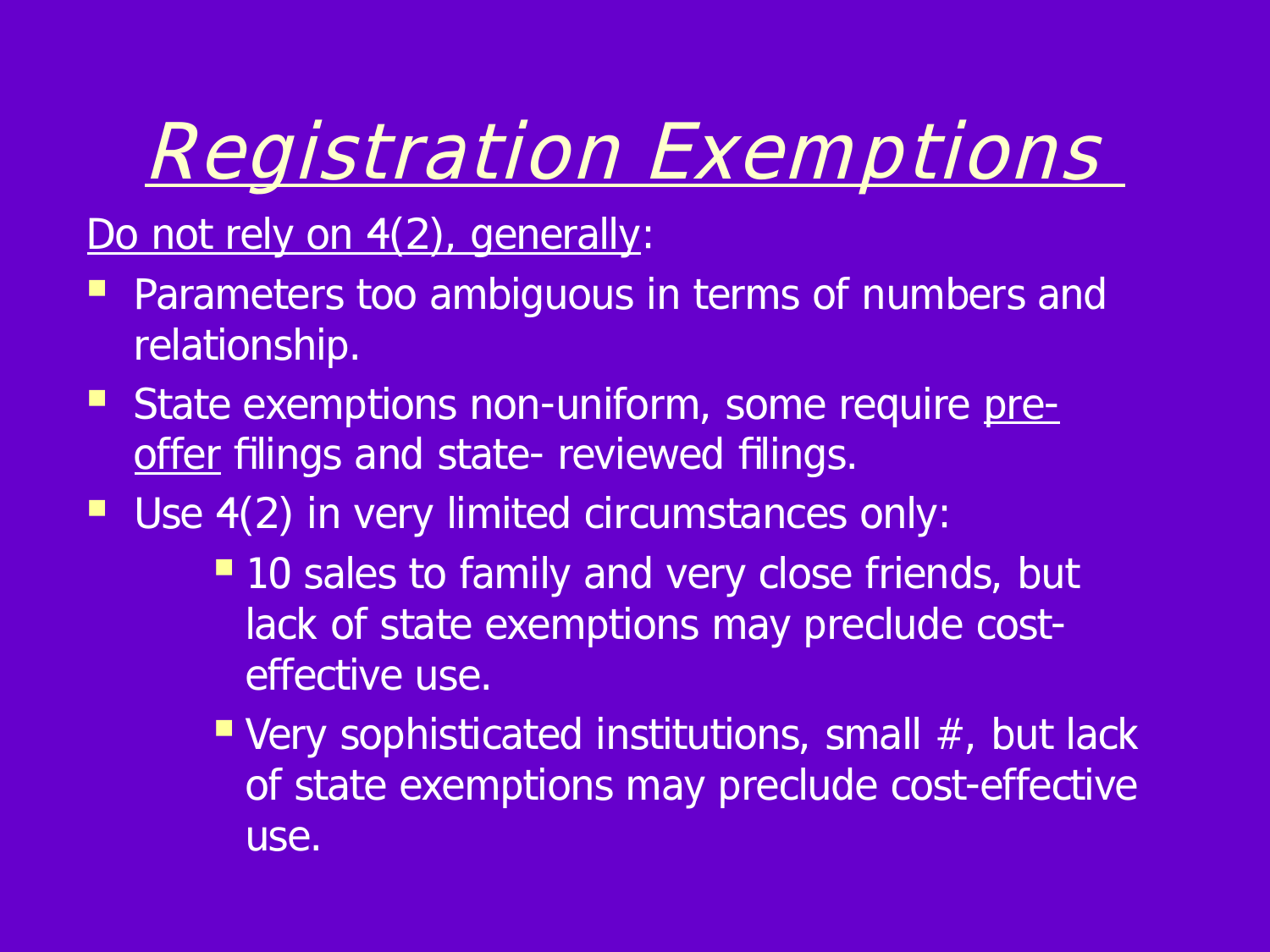

# Registration Exemptions
Do not rely on 4(2), generally:
Parameters too ambiguous in terms of numbers and relationship.
State exemptions non-uniform, some require pre-offer filings and state- reviewed filings.
Use 4(2) in very limited circumstances only:
10 sales to family and very close friends, but lack of state exemptions may preclude cost-effective use.
Very sophisticated institutions, small #, but lack of state exemptions may preclude cost-effective use.